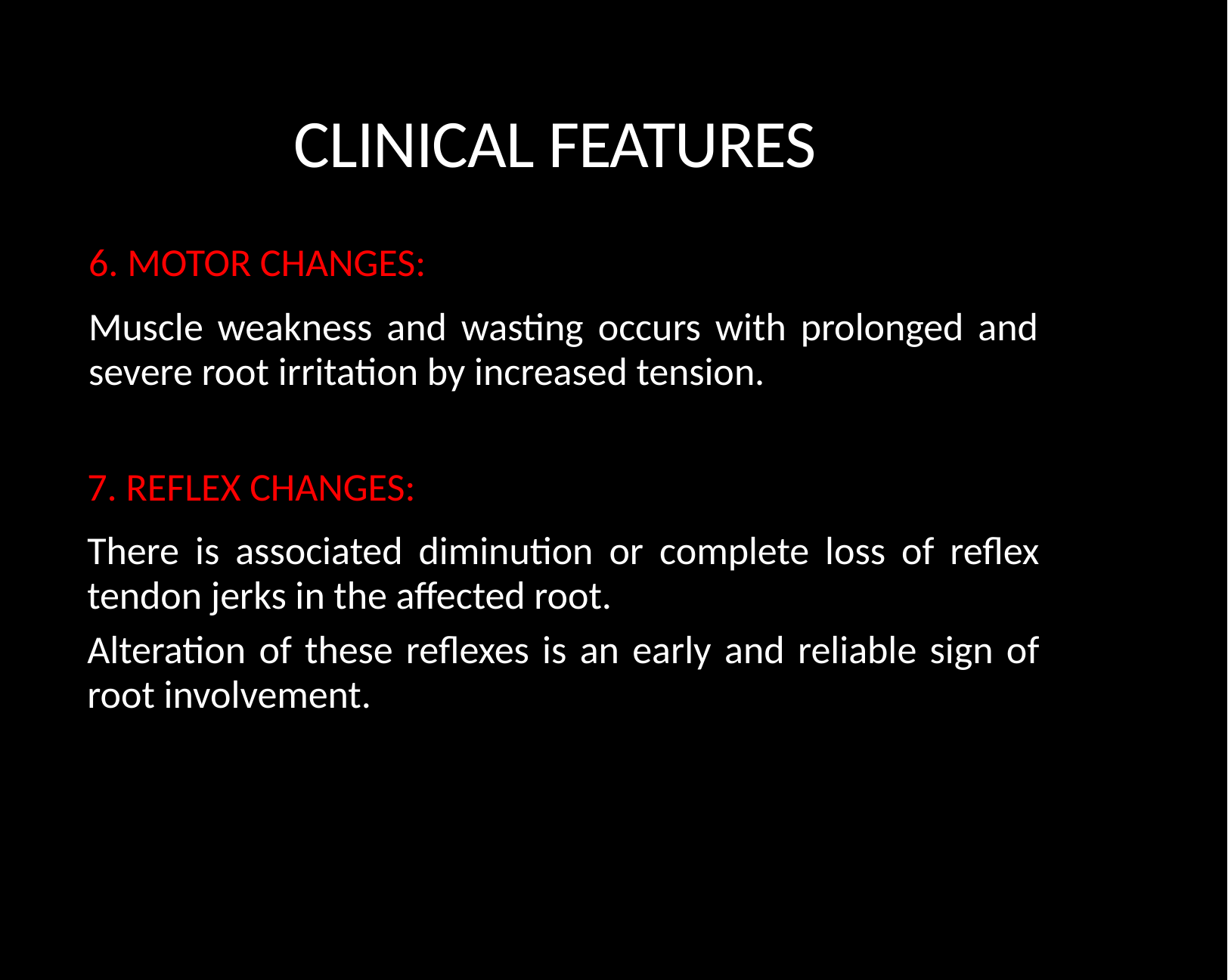

CLINICAL FEATURES
6. MOTOR CHANGES:
Muscle weakness and wasting occurs with prolonged and severe root irritation by increased tension.
7. REFLEX CHANGES:
There is associated diminution or complete loss of reflex tendon jerks in the affected root.
Alteration of these reflexes is an early and reliable sign of root involvement.